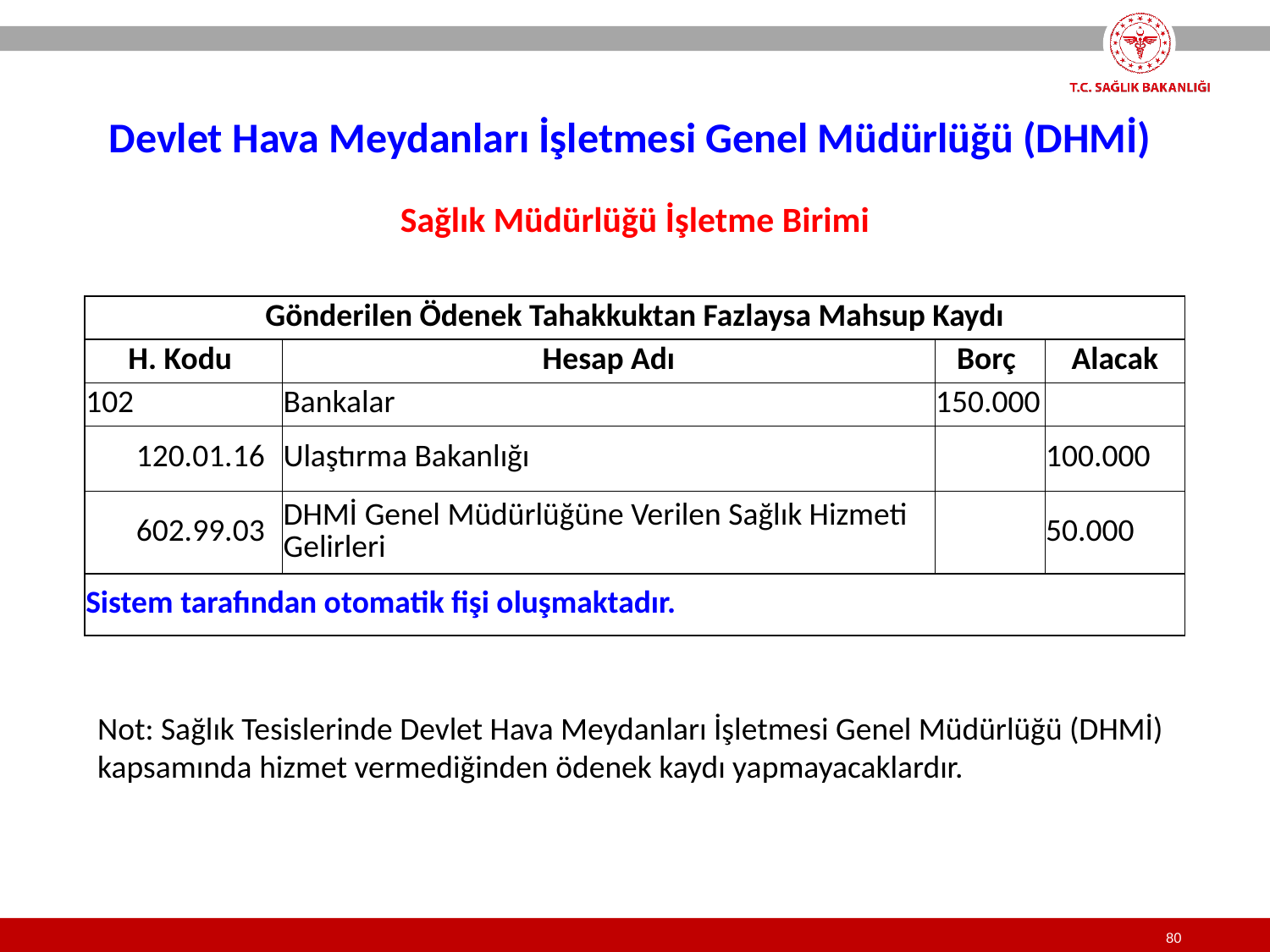

Devlet Hava Meydanları İşletmesi Genel Müdürlüğü (DHMİ)
Sağlık Müdürlüğü İşletme Birimi
| Gönderilen Ödenek Tahakkuktan Fazlaysa Mahsup Kaydı |  |  |  |
| --- | --- | --- | --- |
| H. Kodu | Hesap Adı | Borç | Alacak |
| 102 | Bankalar | 150.000 |  |
| 120.01.16 | Ulaştırma Bakanlığı |  | 100.000 |
| 602.99.03 | DHMİ Genel Müdürlüğüne Verilen Sağlık Hizmeti Gelirleri |  | 50.000 |
| Sistem tarafından otomatik fişi oluşmaktadır. |  |  |  |
Not: Sağlık Tesislerinde Devlet Hava Meydanları İşletmesi Genel Müdürlüğü (DHMİ) kapsamında hizmet vermediğinden ödenek kaydı yapmayacaklardır.